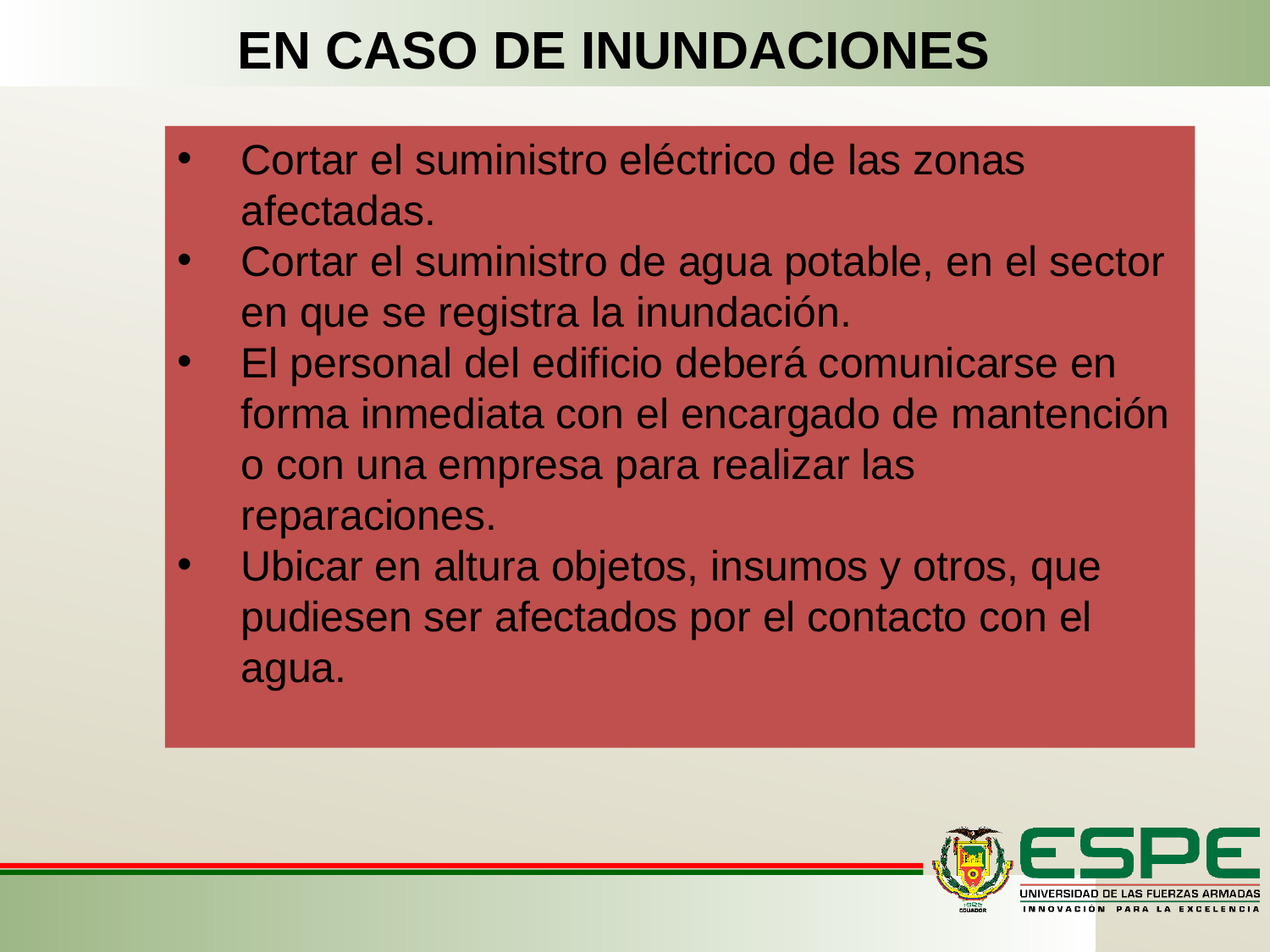

EN CASO DE INUNDACIONES
Cortar el suministro eléctrico de las zonas afectadas.
Cortar el suministro de agua potable, en el sector en que se registra la inundación.
El personal del edificio deberá comunicarse en forma inmediata con el encargado de mantención o con una empresa para realizar las reparaciones.
Ubicar en altura objetos, insumos y otros, que pudiesen ser afectados por el contacto con el agua.